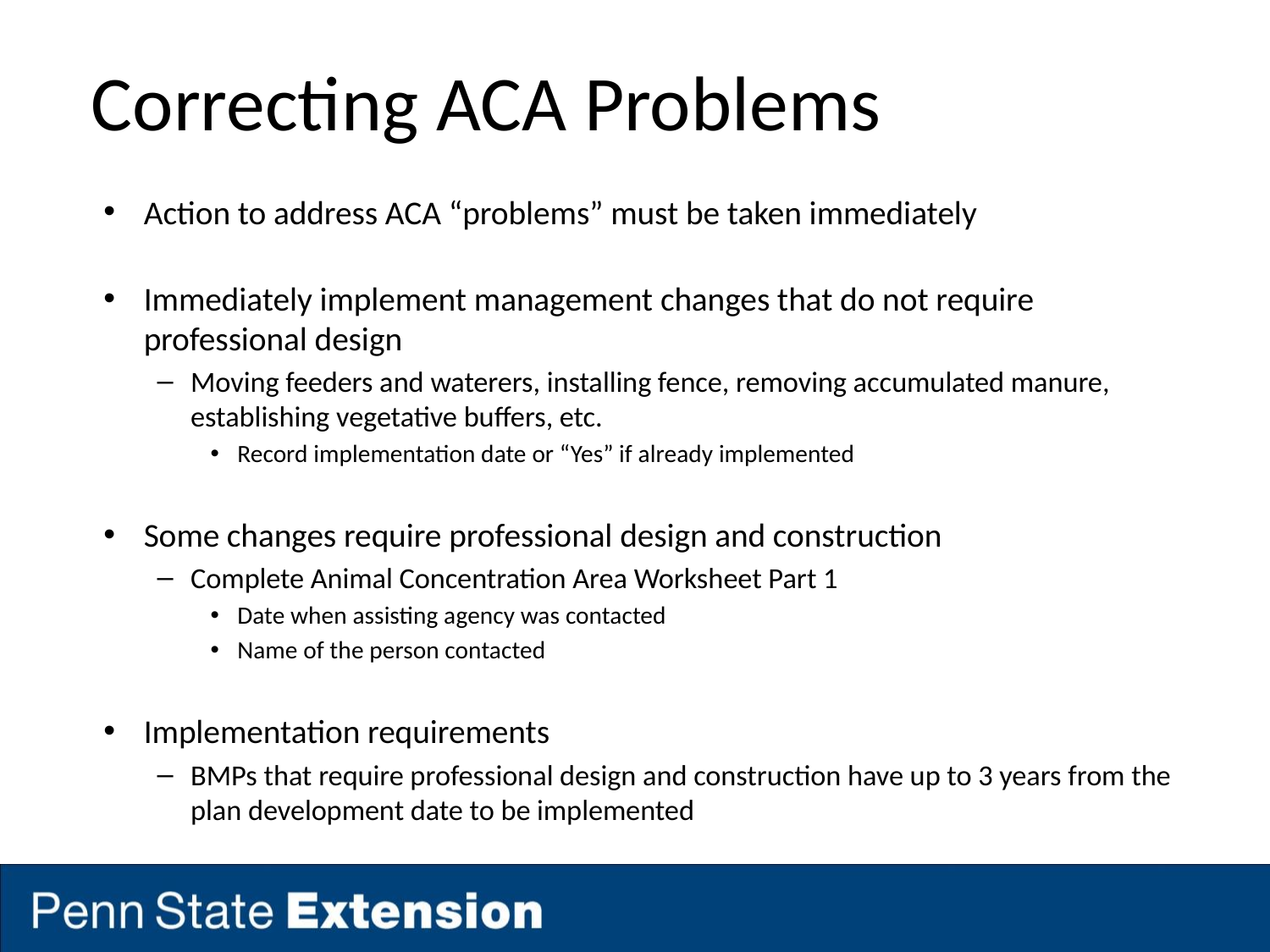

# Correcting ACA Problems
Action to address ACA “problems” must be taken immediately

Immediately implement management changes that do not require professional design
Moving feeders and waterers, installing fence, removing accumulated manure, establishing vegetative buffers, etc.
Record implementation date or “Yes” if already implemented

Some changes require professional design and construction
Complete Animal Concentration Area Worksheet Part 1
Date when assisting agency was contacted
Name of the person contacted

Implementation requirements
BMPs that require professional design and construction have up to 3 years from the plan development date to be implemented